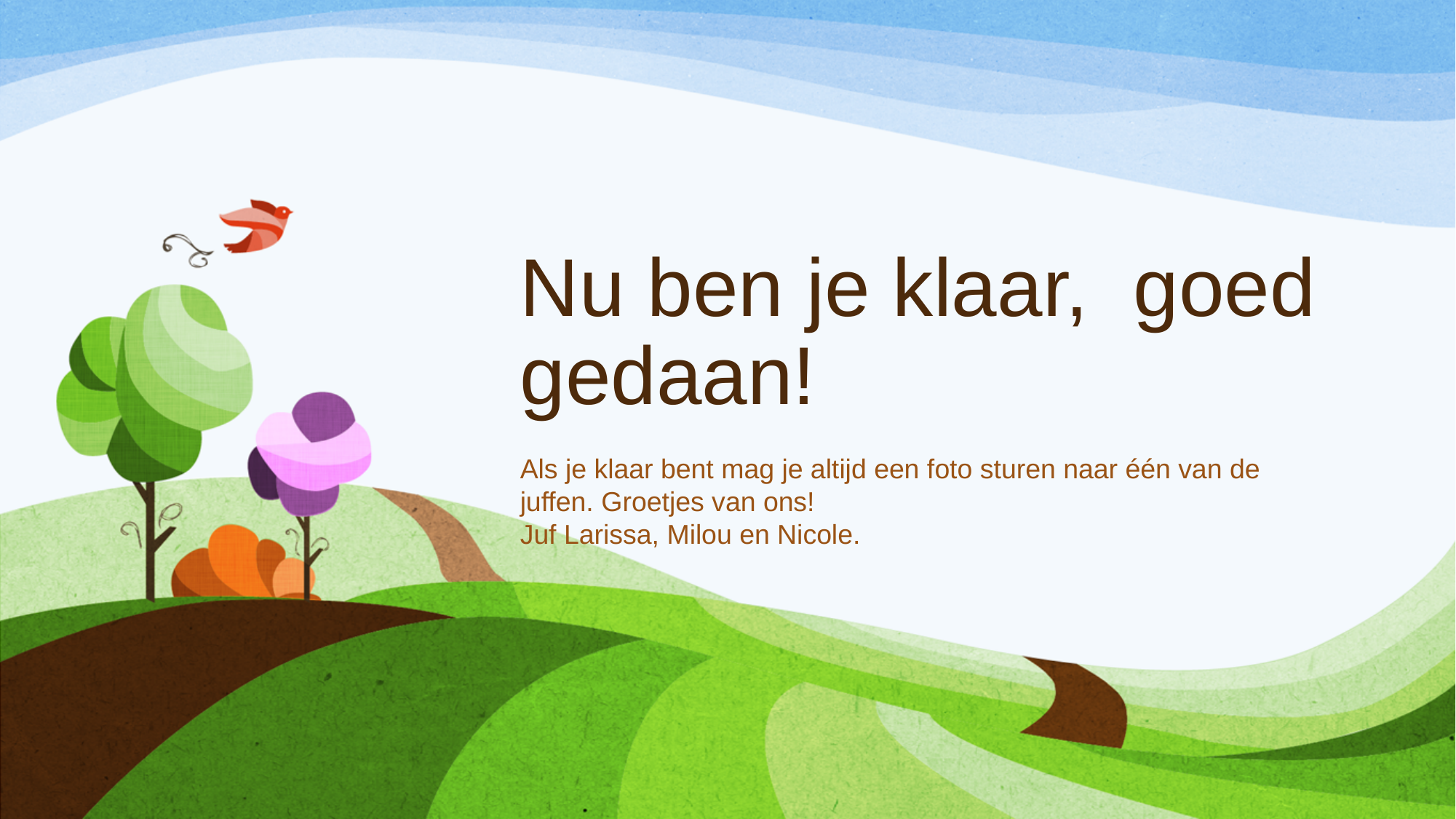

# Nu ben je klaar,  goed gedaan!
Als je klaar bent mag je altijd een foto sturen naar één van de juffen. Groetjes van ons!
Juf Larissa, Milou en Nicole.